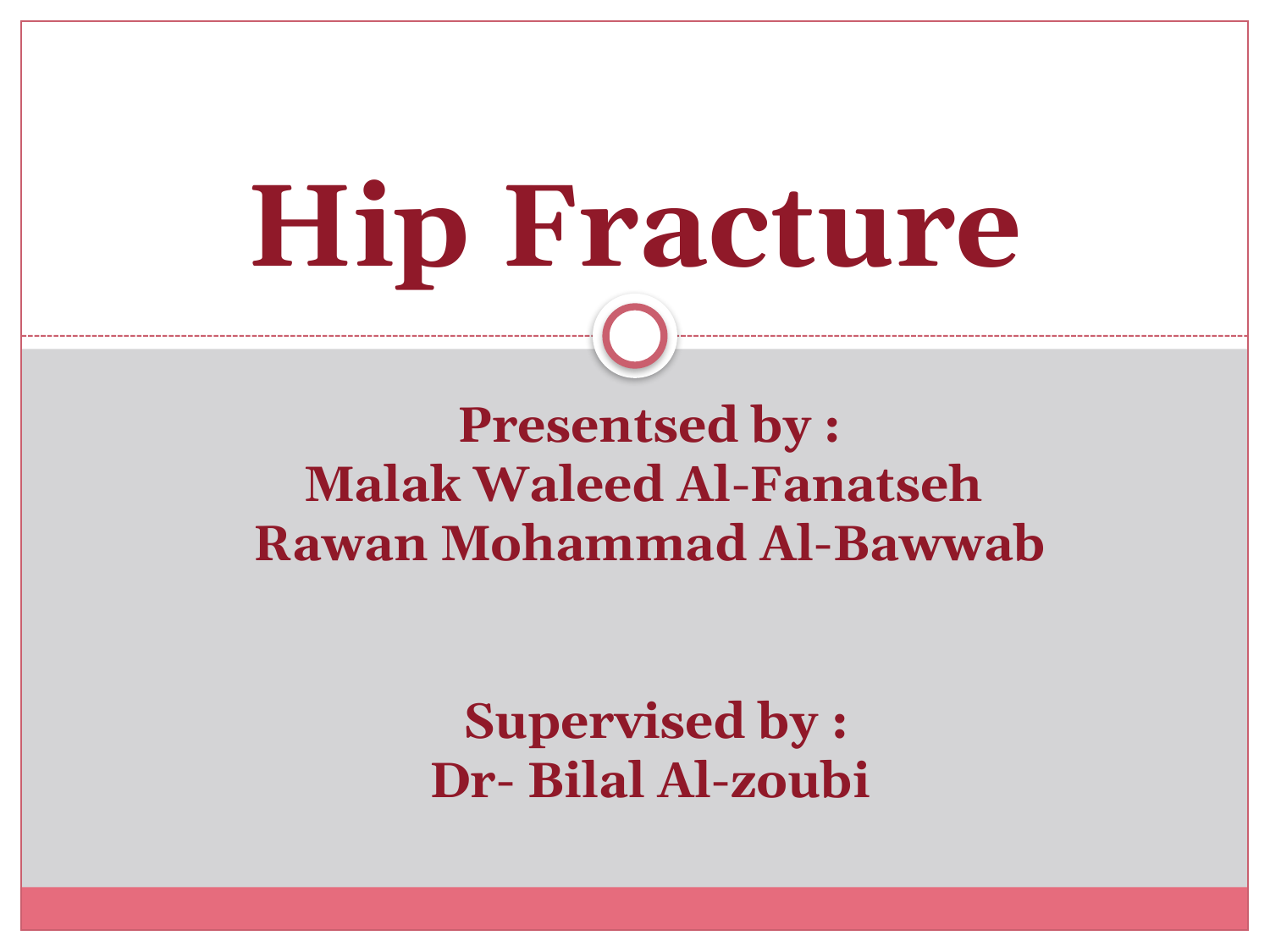

# Hip Fracture
Presentsed by :
Malak Waleed Al-Fanatseh
Rawan Mohammad Al-Bawwab

 Supervised by :
Dr- Bilal Al-zoubi